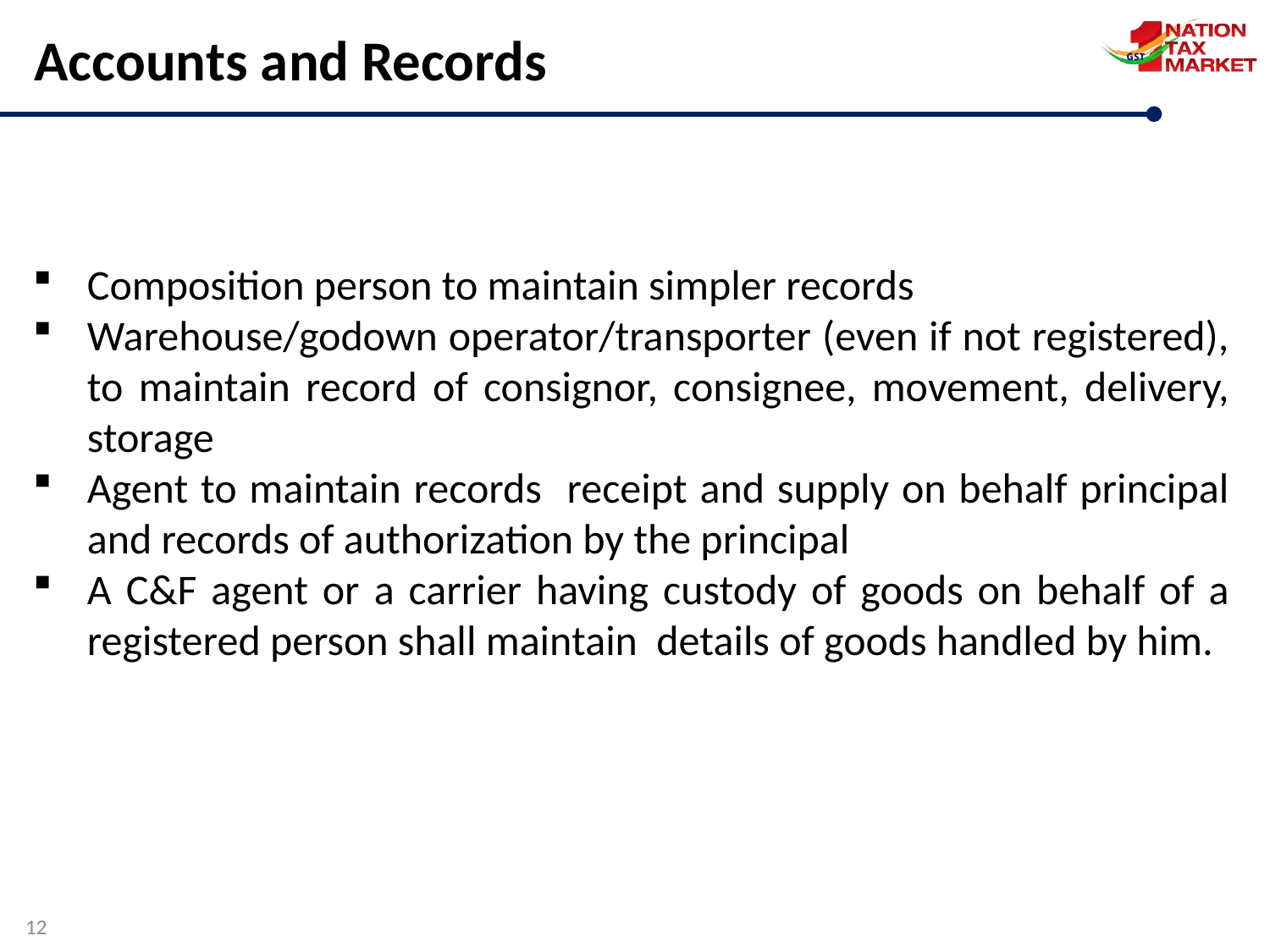

Accounts and Records

Composition person to maintain simpler records
Warehouse/godown operator/transporter (even if not registered), to maintain record of consignor, consignee, movement, delivery, storage
Agent to maintain records  receipt and supply on behalf principal and records of authorization by the principal
A C&F agent or a carrier having custody of goods on behalf of a registered person shall maintain  details of goods handled by him.

12